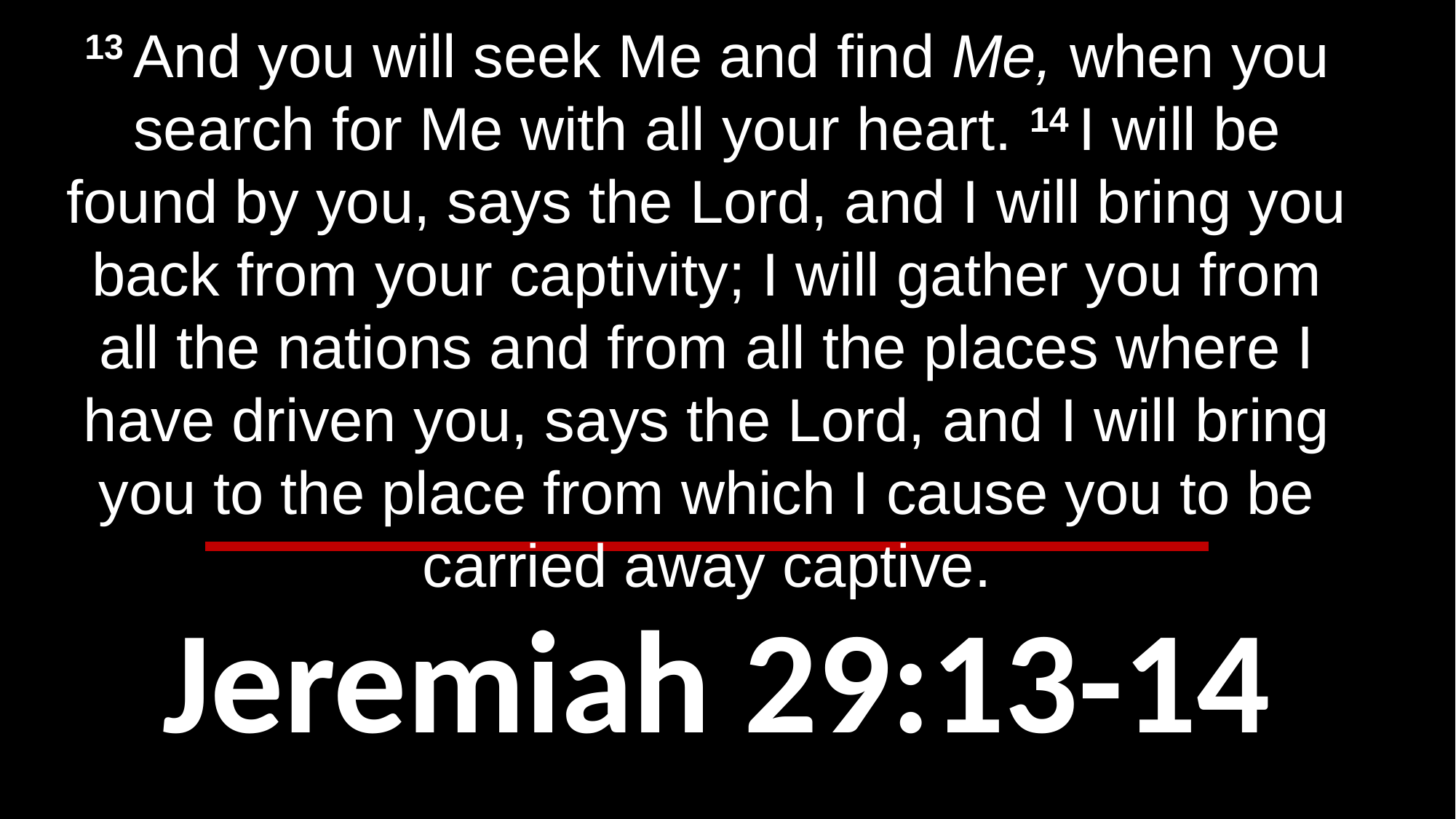

13 And you will seek Me and find Me, when you search for Me with all your heart. 14 I will be found by you, says the Lord, and I will bring you back from your captivity; I will gather you from all the nations and from all the places where I have driven you, says the Lord, and I will bring you to the place from which I cause you to be carried away captive.
Jeremiah 29:13-14